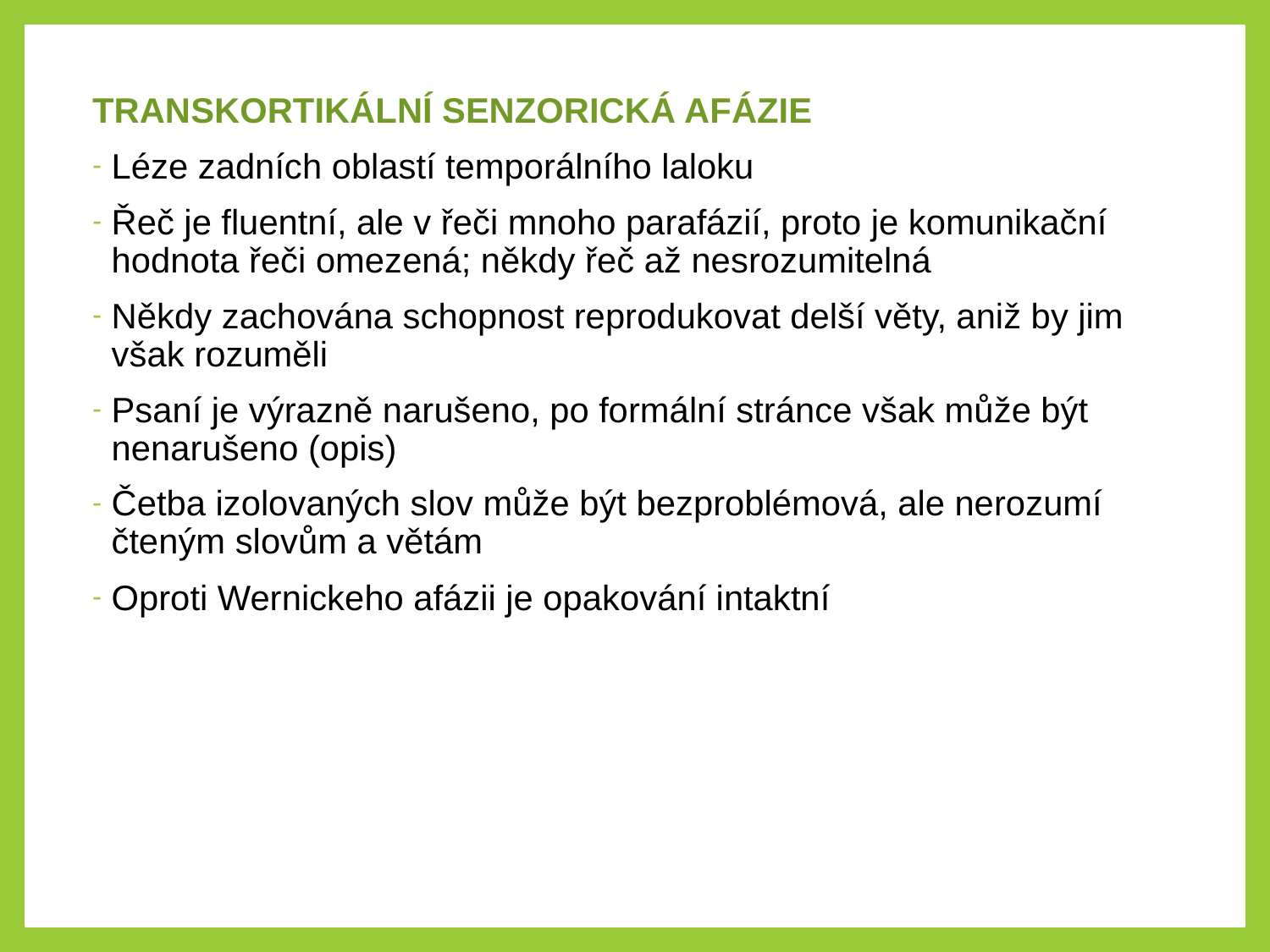

TRANSKORTIKÁLNÍ SENZORICKÁ AFÁZIE
Léze zadních oblastí temporálního laloku
Řeč je fluentní, ale v řeči mnoho parafázií, proto je komunikační hodnota řeči omezená; někdy řeč až nesrozumitelná
Někdy zachována schopnost reprodukovat delší věty, aniž by jim však rozuměli
Psaní je výrazně narušeno, po formální stránce však může být nenarušeno (opis)
Četba izolovaných slov může být bezproblémová, ale nerozumí čteným slovům a větám
Oproti Wernickeho afázii je opakování intaktní